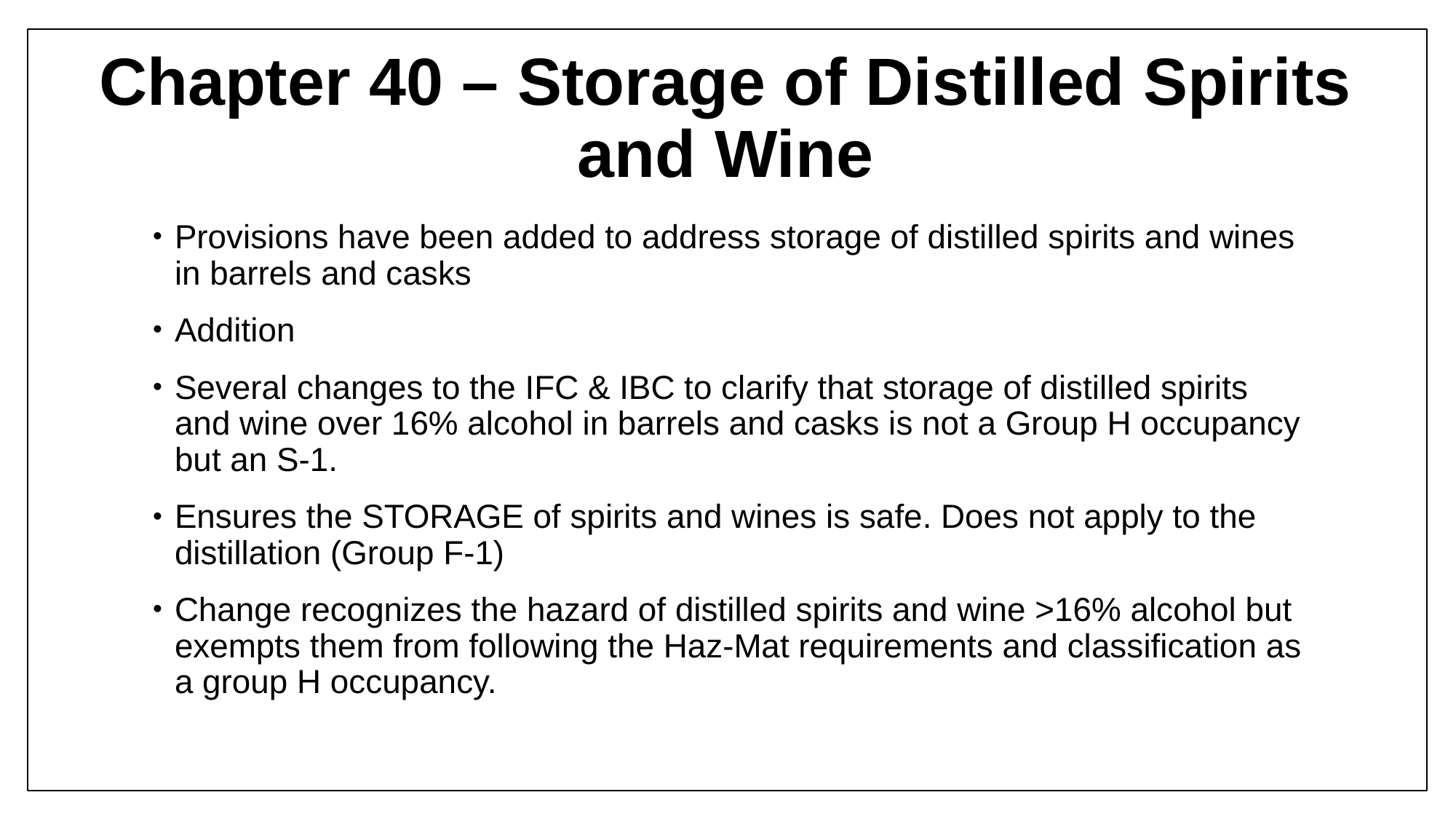

# Chapter 40 – Storage of Distilled Spirits and Wine
Provisions have been added to address storage of distilled spirits and wines in barrels and casks
Addition
Several changes to the IFC & IBC to clarify that storage of distilled spirits and wine over 16% alcohol in barrels and casks is not a Group H occupancy but an S-1.
Ensures the STORAGE of spirits and wines is safe. Does not apply to the distillation (Group F-1)
Change recognizes the hazard of distilled spirits and wine >16% alcohol but exempts them from following the Haz-Mat requirements and classification as a group H occupancy.